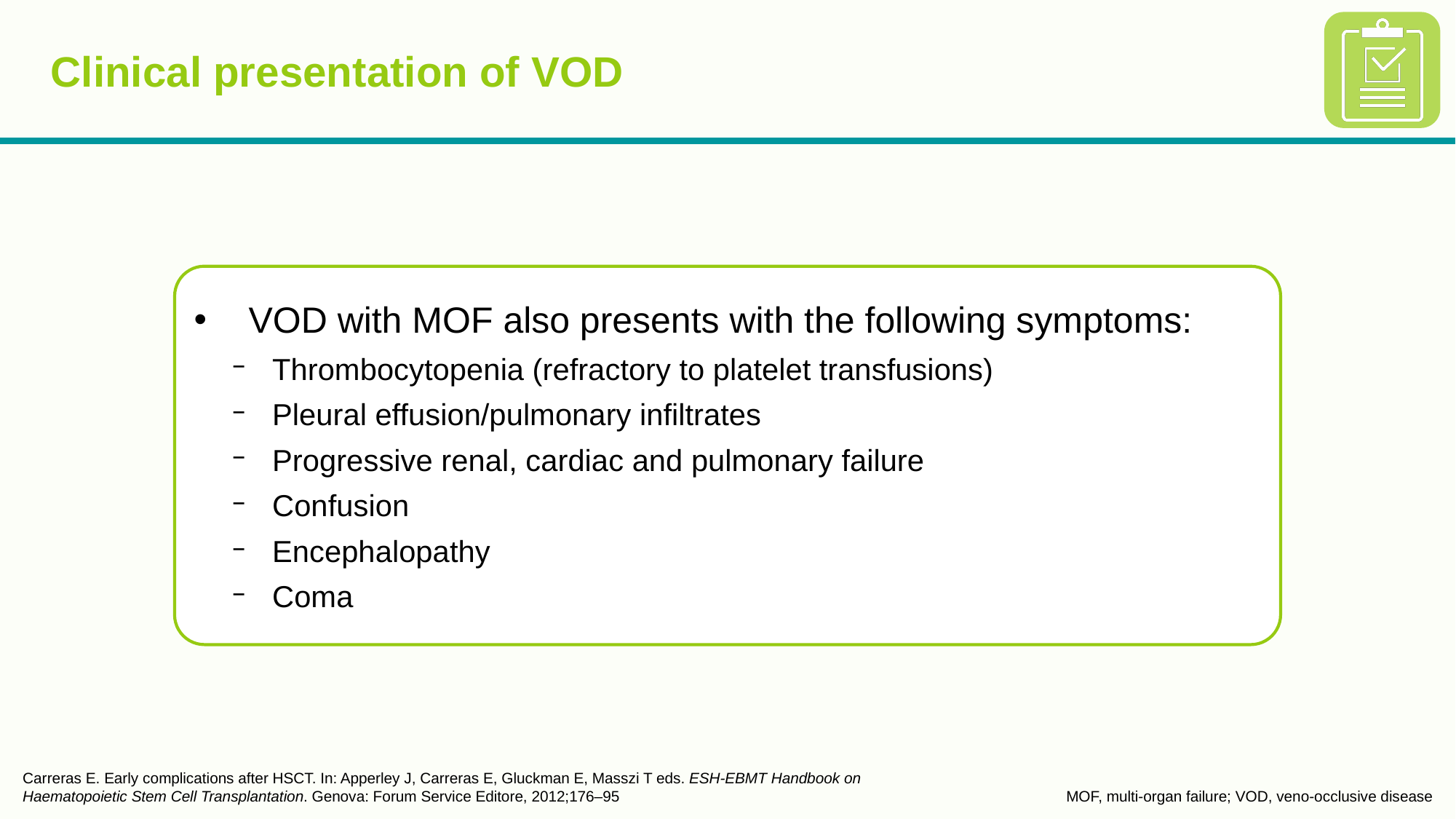

# Clinical presentation of VOD
VOD with MOF also presents with the following symptoms:
Thrombocytopenia (refractory to platelet transfusions)
Pleural effusion/pulmonary infiltrates
Progressive renal, cardiac and pulmonary failure
Confusion
Encephalopathy
Coma
Carreras E. Early complications after HSCT. In: Apperley J, Carreras E, Gluckman E, Masszi T eds. ESH-EBMT Handbook on Haematopoietic Stem Cell Transplantation. Genova: Forum Service Editore, 2012;176–95
MOF, multi-organ failure; VOD, veno-occlusive disease